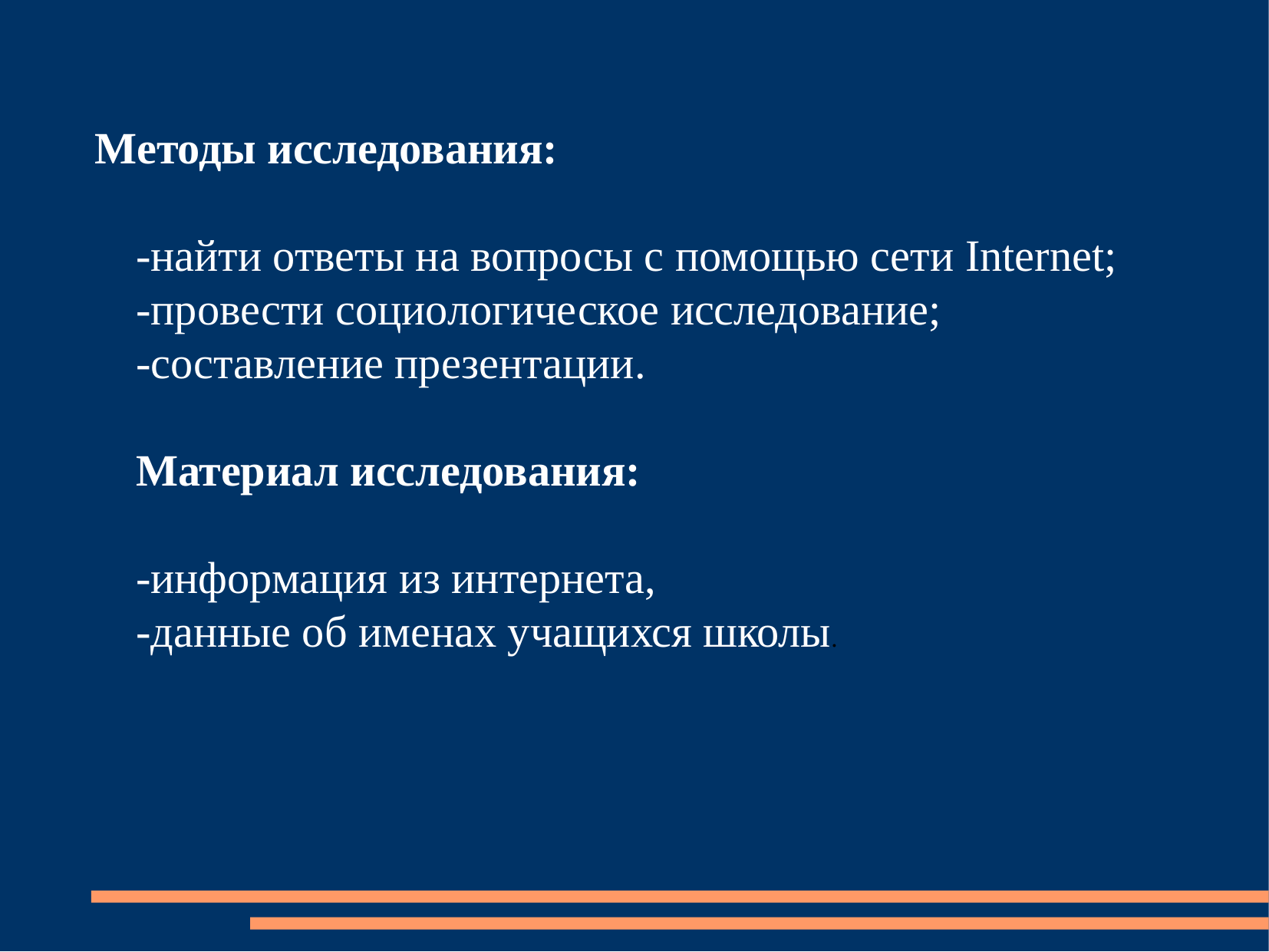

Методы исследования:
-найти ответы на вопросы с помощью сети Internet; 
-провести социологическое исследование;
-составление презентации.
Материал исследования:
-информация из интернета,
-данные об именах учащихся школы.